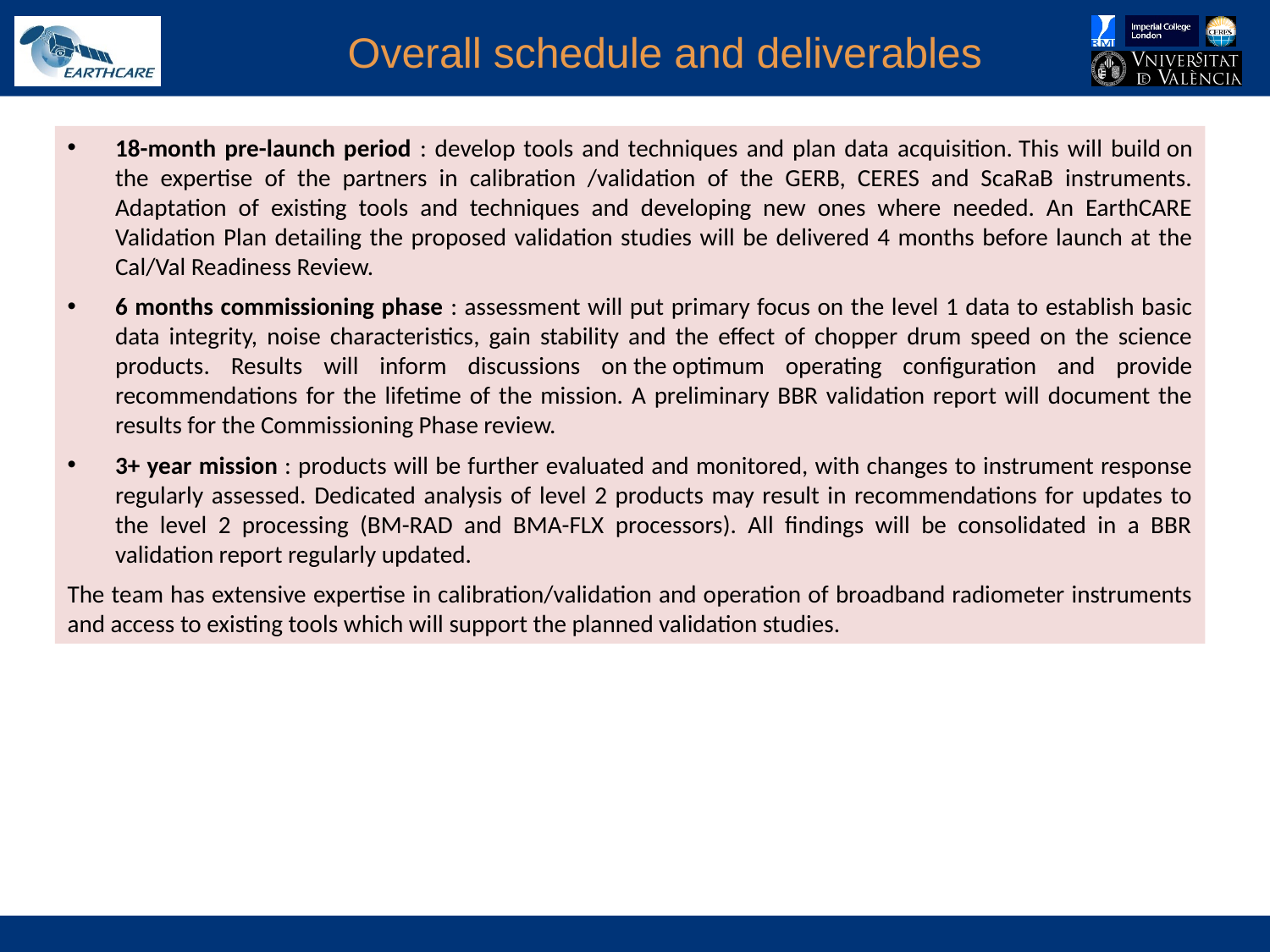

# Overall schedule and deliverables
18-month pre-launch period : develop tools and techniques and plan data acquisition. This will build on the expertise of the partners in calibration /validation of the GERB, CERES and ScaRaB instruments. Adaptation of existing tools and techniques and developing new ones where needed. An EarthCARE Validation Plan detailing the proposed validation studies will be delivered 4 months before launch at the Cal/Val Readiness Review.
6 months commissioning phase : assessment will put primary focus on the level 1 data to establish basic data integrity, noise characteristics, gain stability and the effect of chopper drum speed on the science products. Results will inform discussions on the optimum operating configuration and provide recommendations for the lifetime of the mission. A preliminary BBR validation report will document the results for the Commissioning Phase review.
3+ year mission : products will be further evaluated and monitored, with changes to instrument response regularly assessed. Dedicated analysis of level 2 products may result in recommendations for updates to the level 2 processing (BM-RAD and BMA-FLX processors). All findings will be consolidated in a BBR validation report regularly updated.
The team has extensive expertise in calibration/validation and operation of broadband radiometer instruments and access to existing tools which will support the planned validation studies.